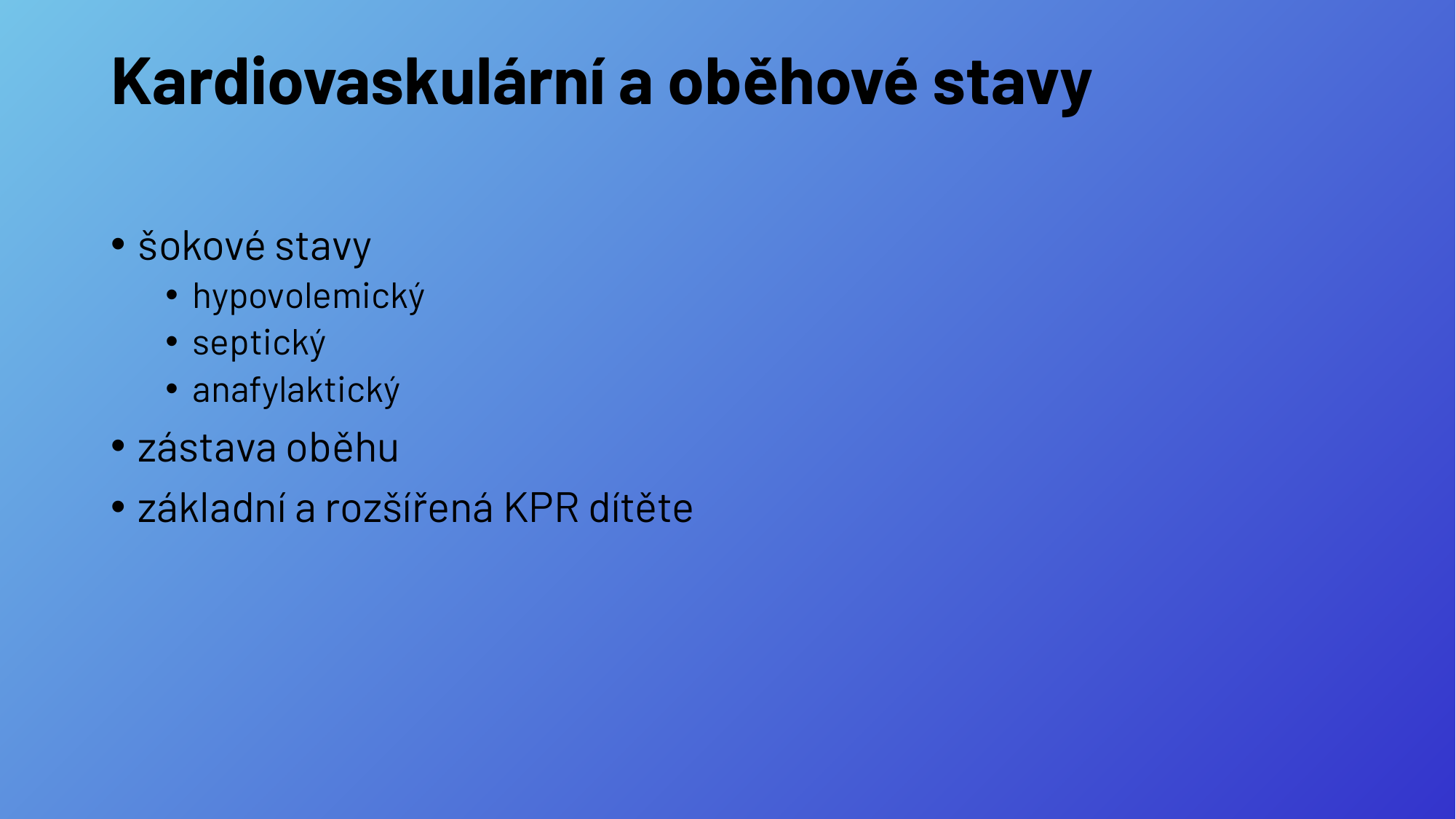

# Kardiovaskulární a oběhové stavy
šokové stavy
hypovolemický
septický
anafylaktický
zástava oběhu
základní a rozšířená KPR dítěte